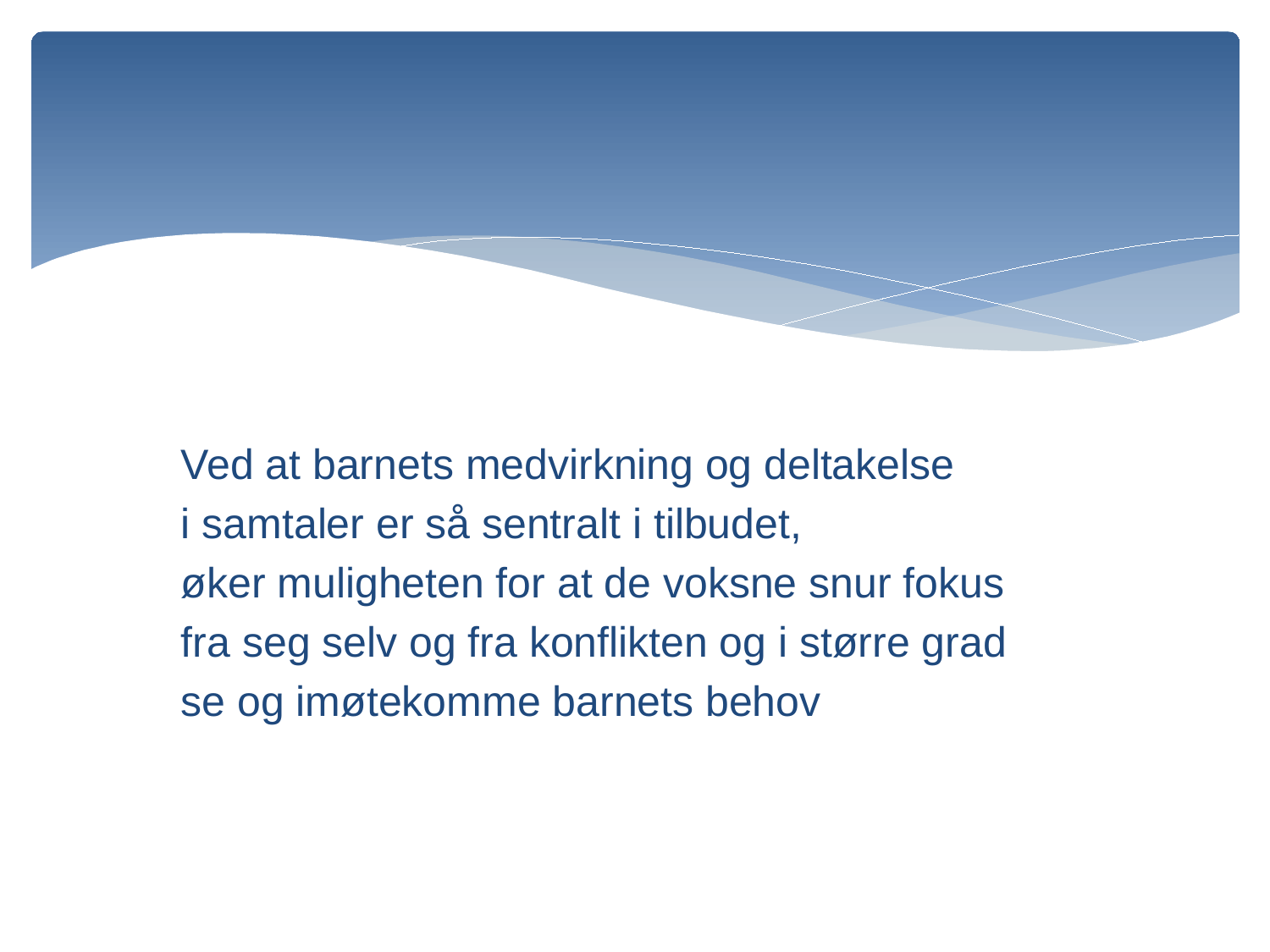

#

    Ved at barnets medvirkning og deltakelse
    i samtaler er så sentralt i tilbudet,
    øker muligheten for at de voksne snur fokus
    fra seg selv og fra konflikten og i større grad
    se og imøtekomme barnets behov